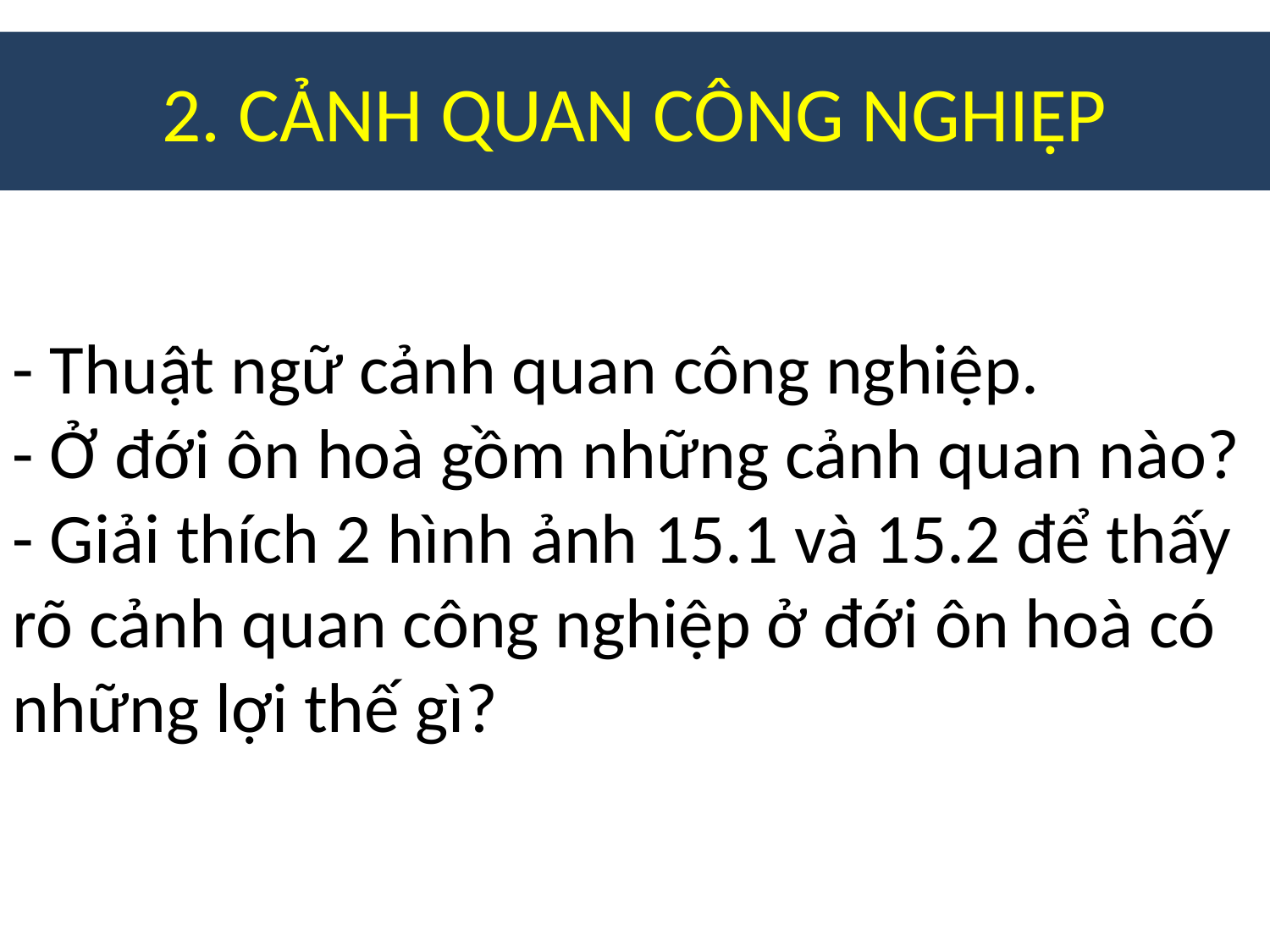

# 2. CẢNH QUAN CÔNG NGHIỆP
- Thuật ngữ cảnh quan công nghiệp.
- Ở đới ôn hoà gồm những cảnh quan nào?
- Giải thích 2 hình ảnh 15.1 và 15.2 để thấy rõ cảnh quan công nghiệp ở đới ôn hoà có những lợi thế gì?